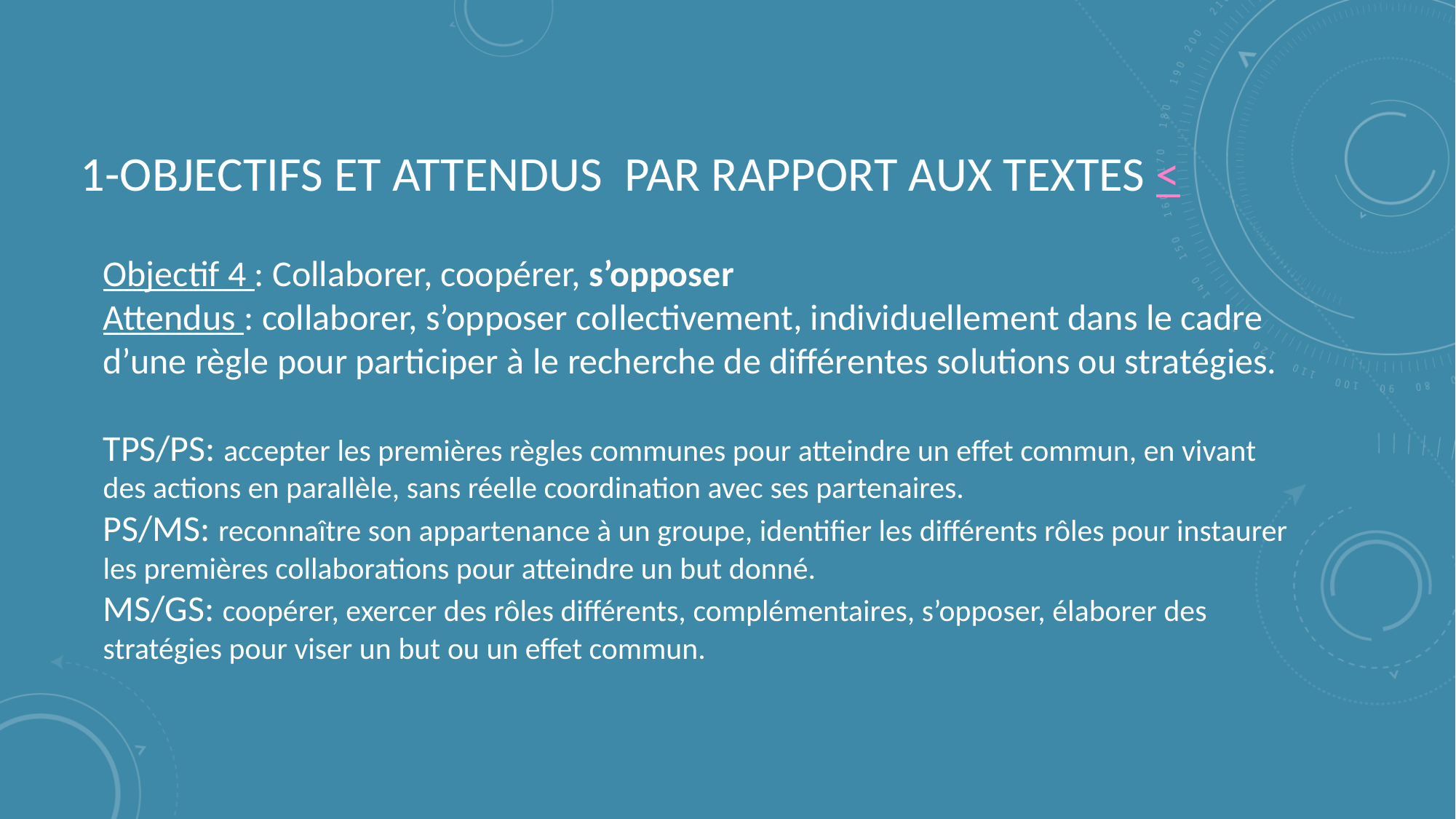

# 1-Objectifs et attendus  par rapport aux textes <
Objectif 4 : Collaborer, coopérer, s’opposer
Attendus : collaborer, s’opposer collectivement, individuellement dans le cadre d’une règle pour participer à le recherche de différentes solutions ou stratégies.

TPS/PS: accepter les premières règles communes pour atteindre un effet commun, en vivant des actions en parallèle, sans réelle coordination avec ses partenaires.
PS/MS: reconnaître son appartenance à un groupe, identifier les différents rôles pour instaurer les premières collaborations pour atteindre un but donné.
MS/GS: coopérer, exercer des rôles différents, complémentaires, s’opposer, élaborer des stratégies pour viser un but ou un effet commun.